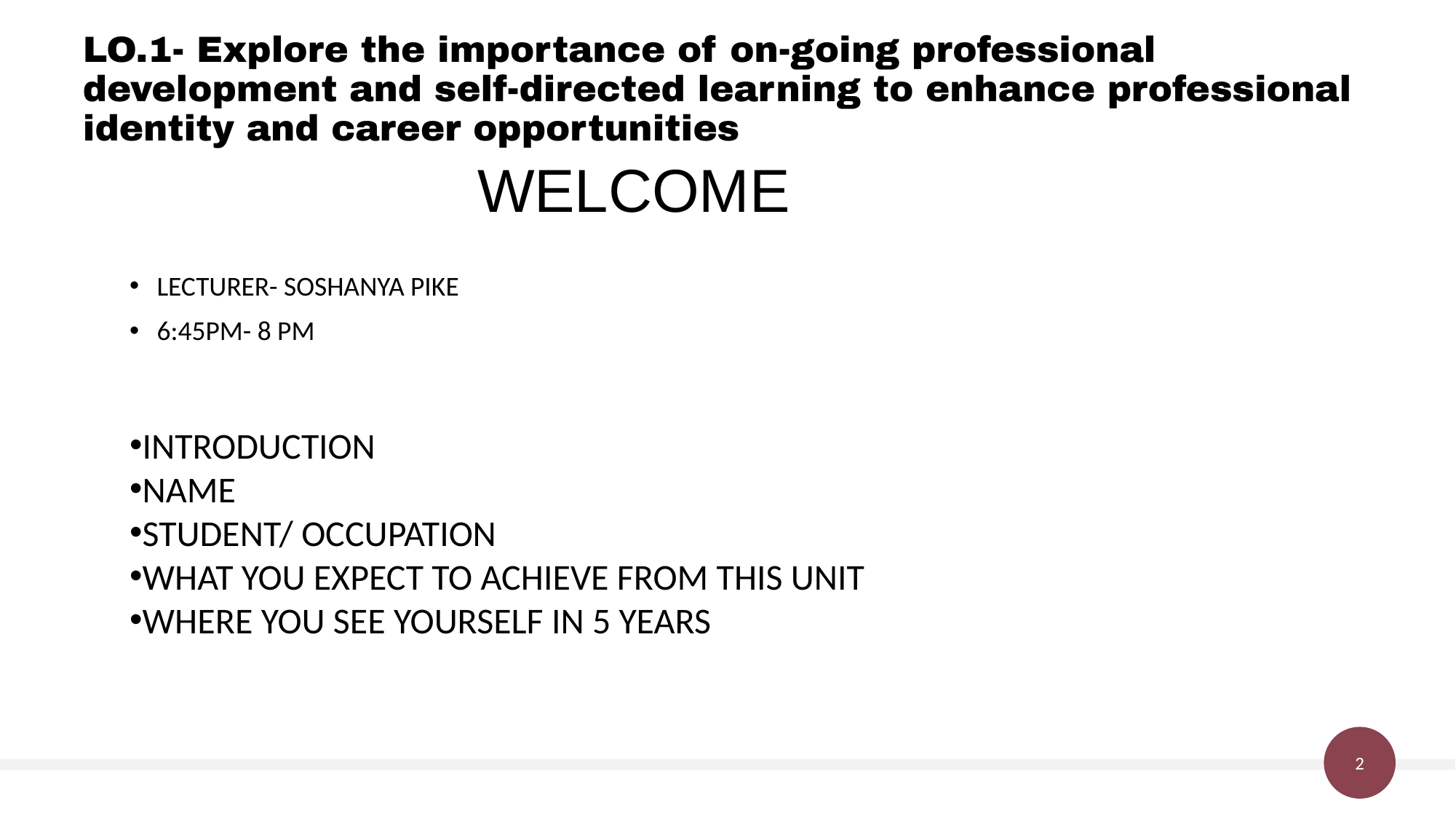

# LO.1- Explore the importance of on-going professional development and self-directed learning to enhance professional identity and career opportunities
WELCOME

LECTURER- SOSHANYA PIKE
6:45PM- 8 PM

INTRODUCTION
NAME
STUDENT/ OCCUPATION
WHAT YOU EXPECT TO ACHIEVE FROM THIS UNIT
WHERE YOU SEE YOURSELF IN 5 YEARS